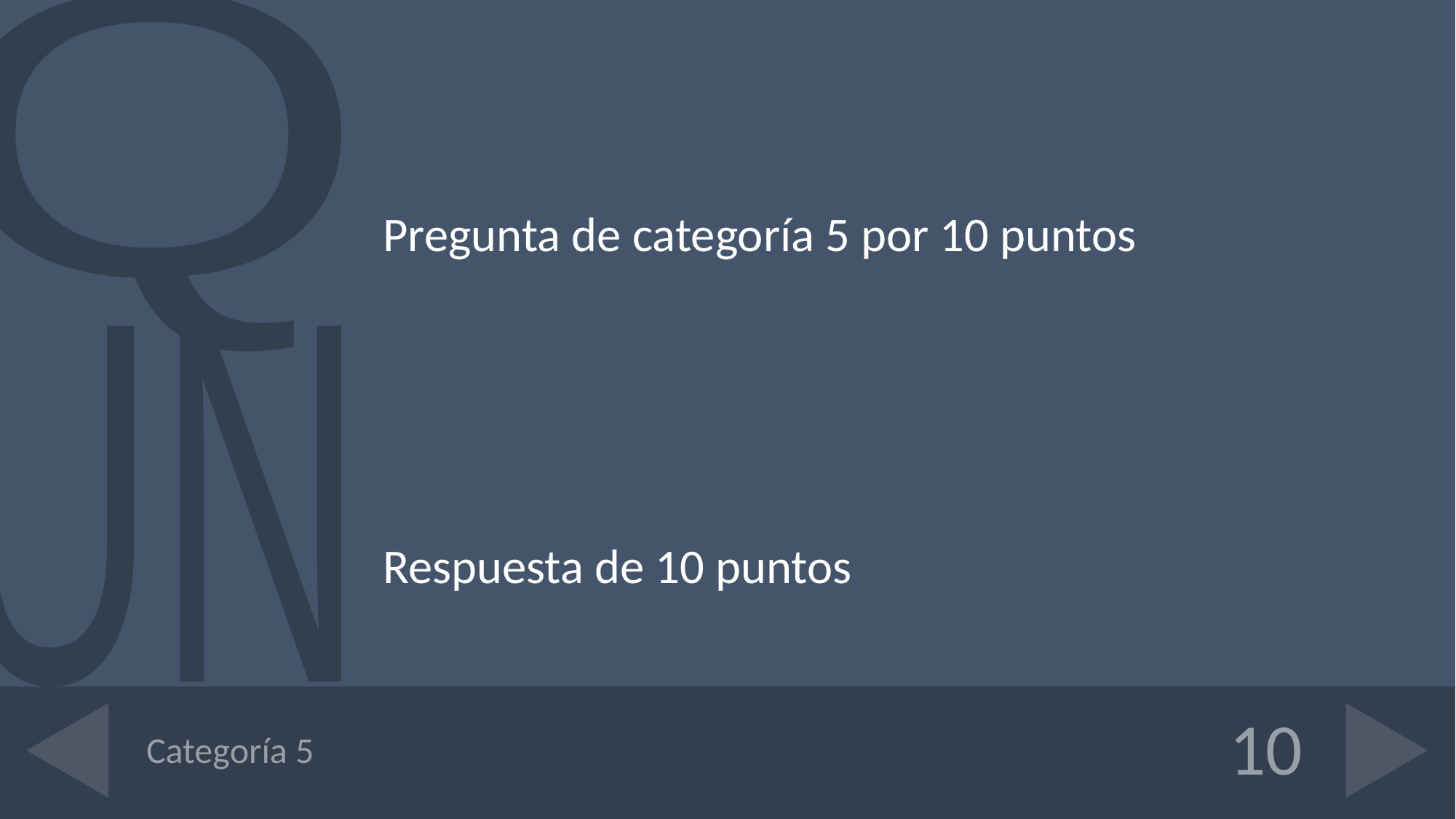

Pregunta de categoría 5 por 10 puntos
Respuesta de 10 puntos
# Categoría 5
10